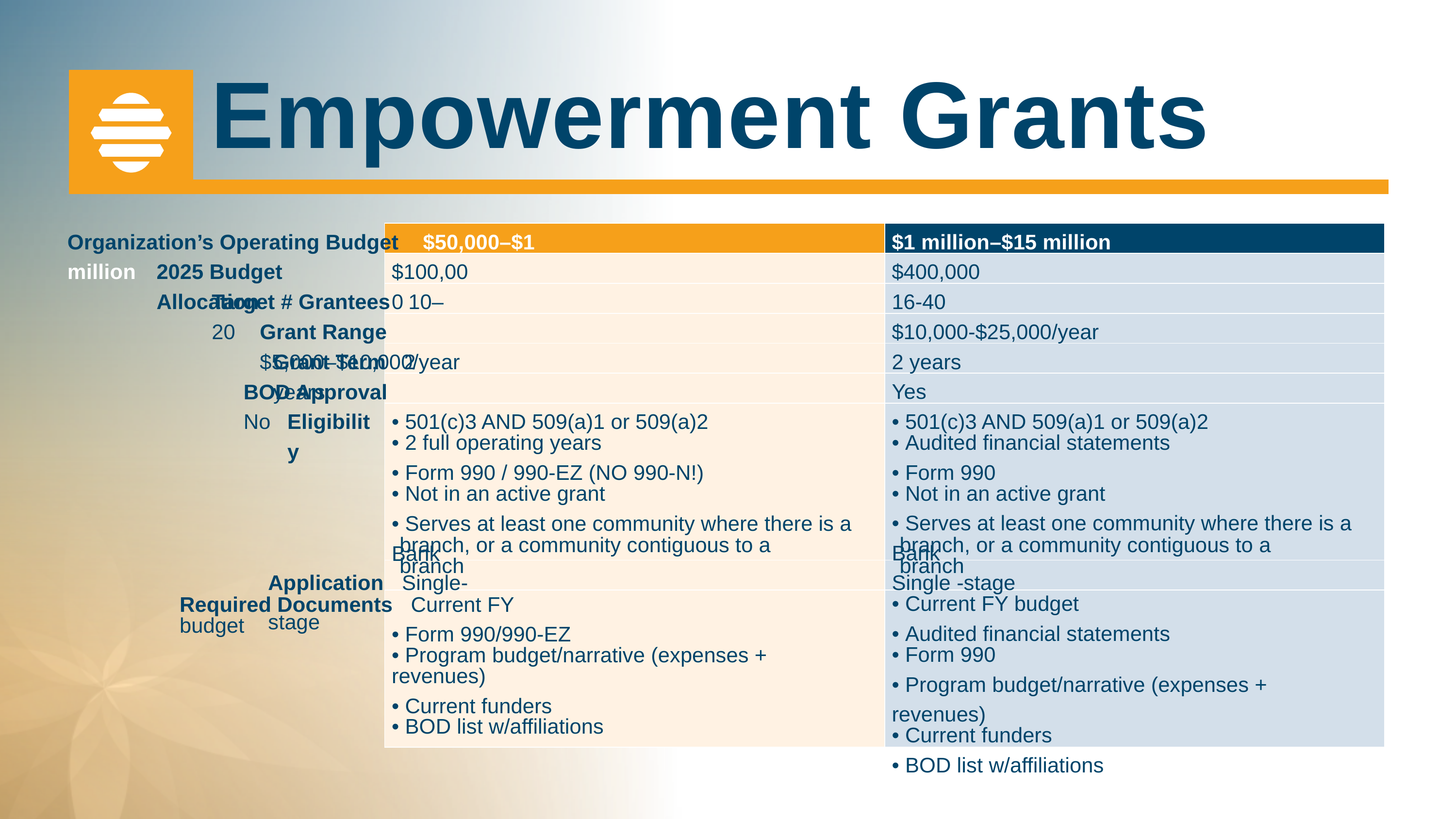

Empowerment Grants

Organization’s Operating Budget    $50,000–$1 million
$1 million–$15 million $400,000 16–40 $10,000–
$400,000
16-40
$10,000-$25,000/year
2 years
Yes
• 501(c)3 AND 509(a)1 or 509(a)2
• Audited financial statements
• Form 990
• Not in an active grant
• Serves at least one community where there is a Bank
2025 Budget Allocation
$100,000
Target # Grantees   10–20
Grant Range   $5,000–$10,000/year
Grant Term   2 years
BOD Approval   No
Eligibility
• 501(c)3 AND 509(a)1 or 509(a)2
• 2 full operating years
• Form 990 / 990-EZ (NO 990-N!)
• Not in an active grant
• Serves at least one community where there is a Bank
branch, or a community contiguous to a branch
branch, or a community contiguous to a branch
Application   Single-stage
Single -stage
• Current FY budget
• Audited financial statements
• Form 990
• Program budget/narrative (expenses + revenues)
• Current funders
• BOD list w/affiliations
Required Documents   Current FY budget
• Form 990/990-EZ
• Program budget/narrative (expenses + revenues)
• Current funders
• BOD list w/affiliations